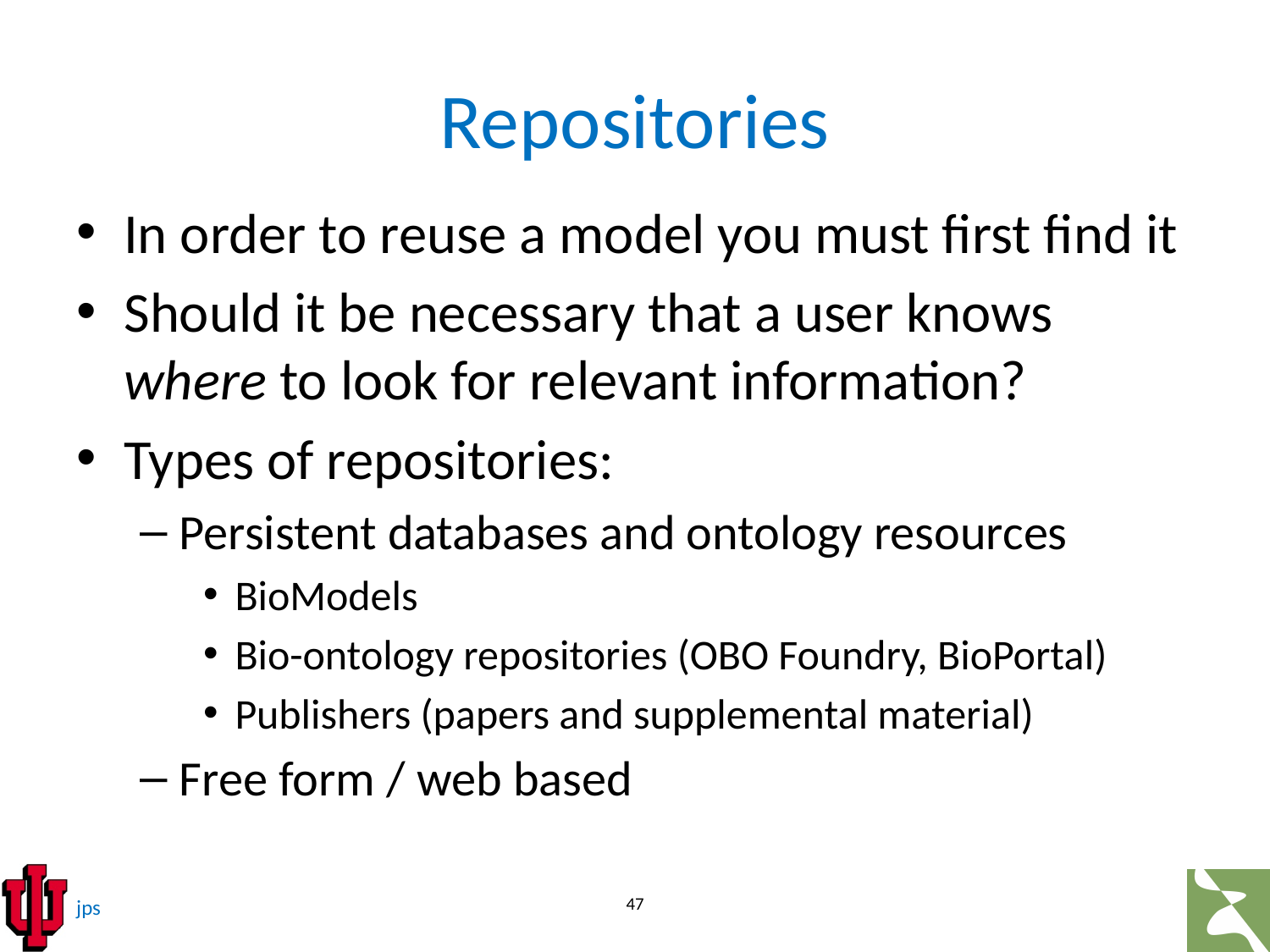

# Repositories
In order to reuse a model you must first find it
Should it be necessary that a user knows where to look for relevant information?
Types of repositories:
Persistent databases and ontology resources
BioModels
Bio-ontology repositories (OBO Foundry, BioPortal)
Publishers (papers and supplemental material)
Free form / web based
47